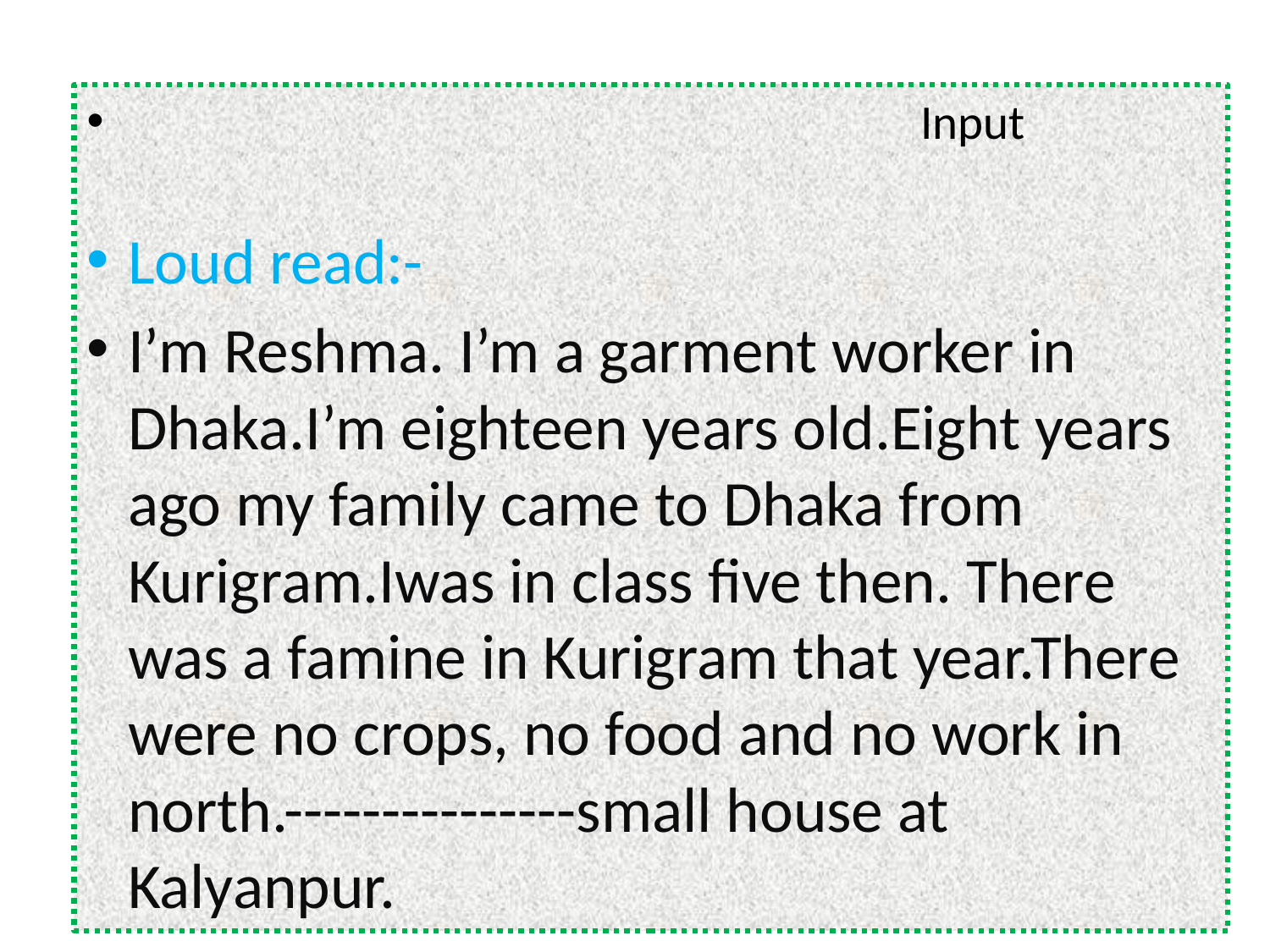

#
                                                                        Input
Loud read:-
I’m Reshma. I’m a garment worker in Dhaka.I’m eighteen years old.Eight years ago my family came to Dhaka from Kurigram.Iwas in class five then. There was a famine in Kurigram that year.There were no crops, no food and no work in north.---------------small house at Kalyanpur.